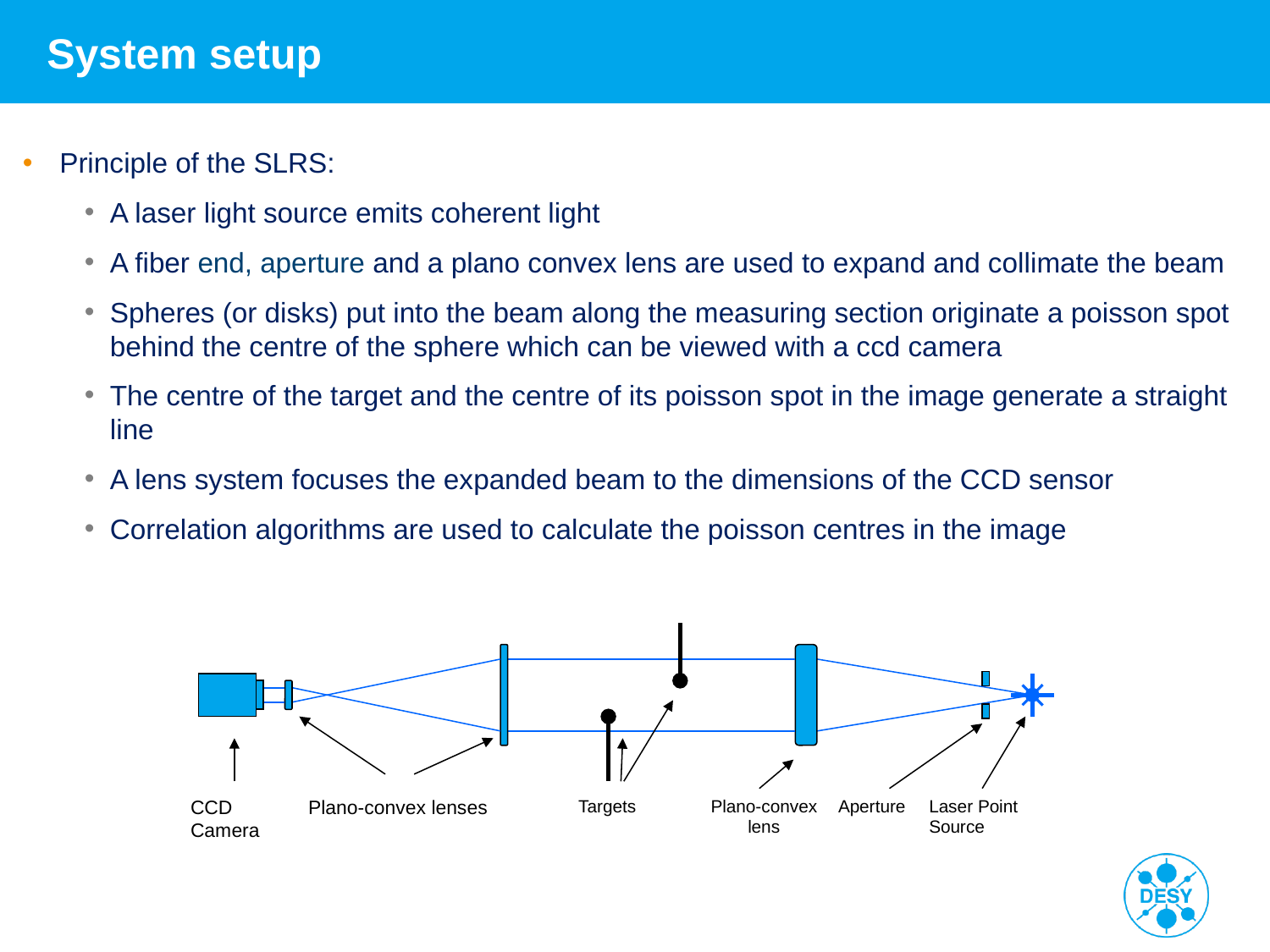

# System setup
Principle of the SLRS:
A laser light source emits coherent light
A fiber end, aperture and a plano convex lens are used to expand and collimate the beam
Spheres (or disks) put into the beam along the measuring section originate a poisson spot behind the centre of the sphere which can be viewed with a ccd camera
The centre of the target and the centre of its poisson spot in the image generate a straight line
A lens system focuses the expanded beam to the dimensions of the CCD sensor
Correlation algorithms are used to calculate the poisson centres in the image

CCD Camera
Plano-convex lenses
Targets
Plano-convex lens
Aperture
Laser Point Source
3